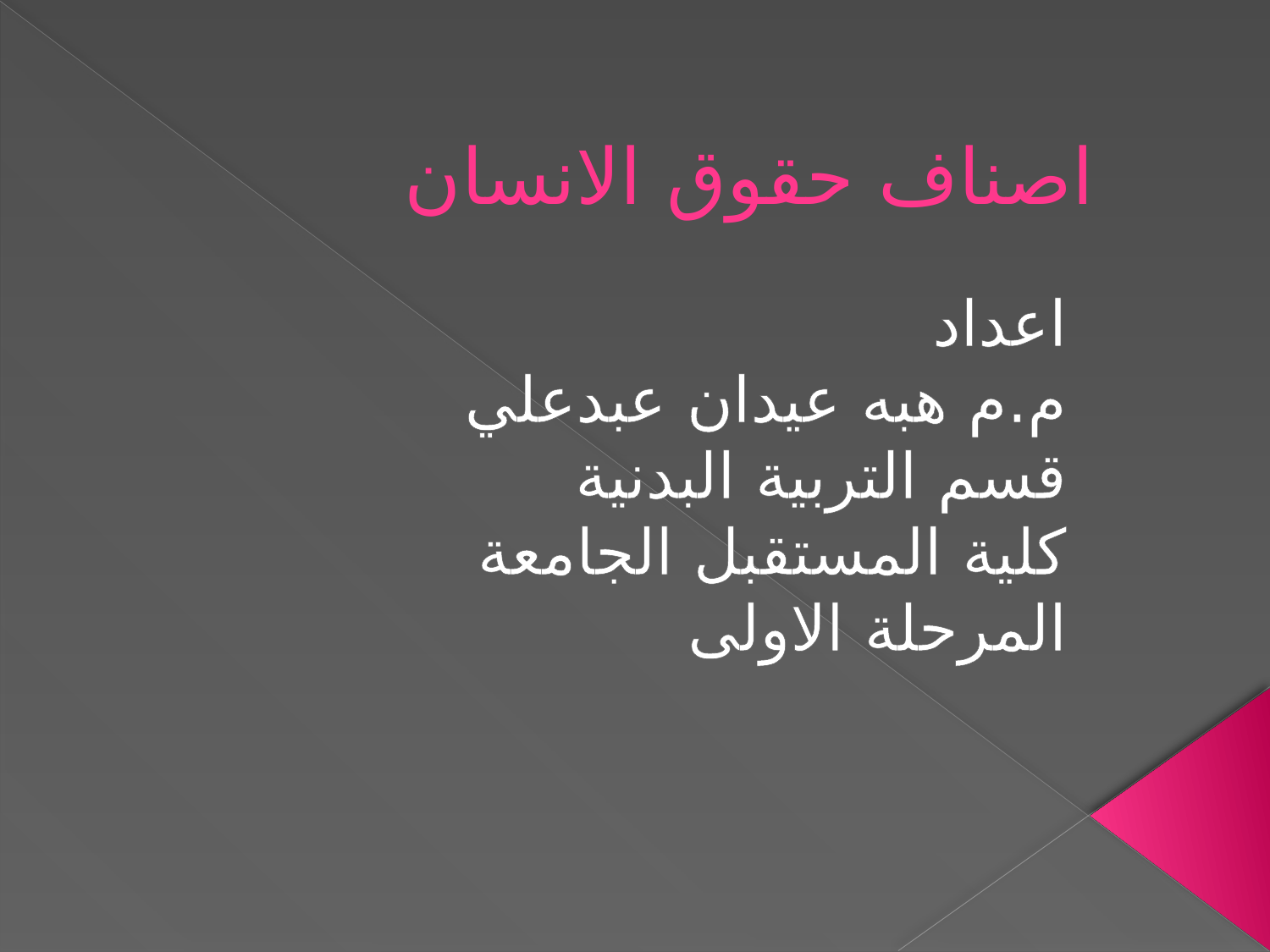

# اصناف حقوق الانسان
اعداد
م.م هبه عيدان عبدعلي
قسم التربية البدنية
كلية المستقبل الجامعة
المرحلة الاولى